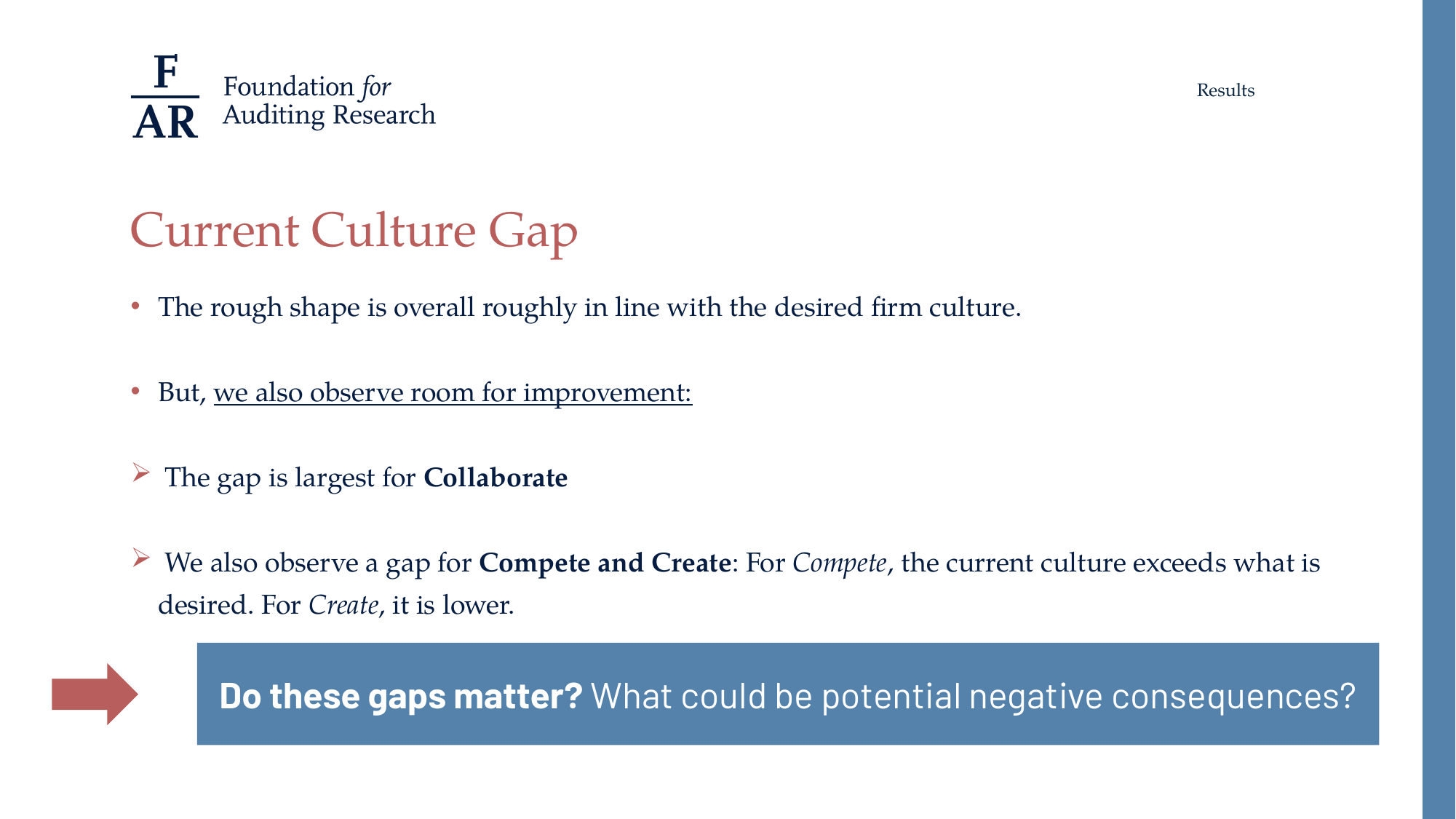

Results
# Current Culture Gap
The rough shape is overall roughly in line with the desired firm culture.

But, we also observe room for improvement:

 The gap is largest for Collaborate

 We also observe a gap for Compete and Create: For Compete, the current culture exceeds what is desired. For Create, it is lower.
Do these gaps matter? What could be potential negative consequences?